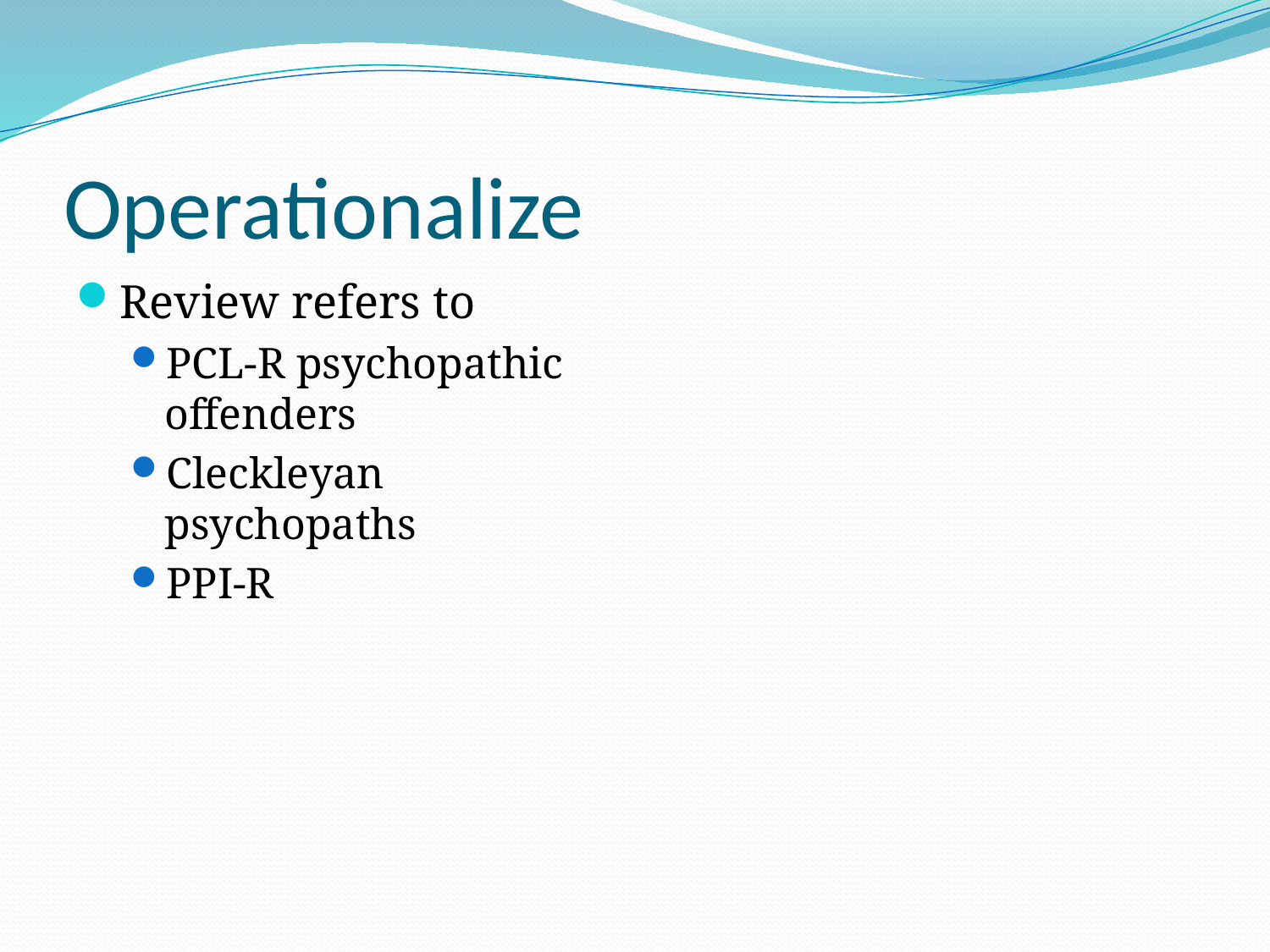

# Operationalize
Review refers to
PCL-R psychopathic offenders
Cleckleyan psychopaths
PPI-R